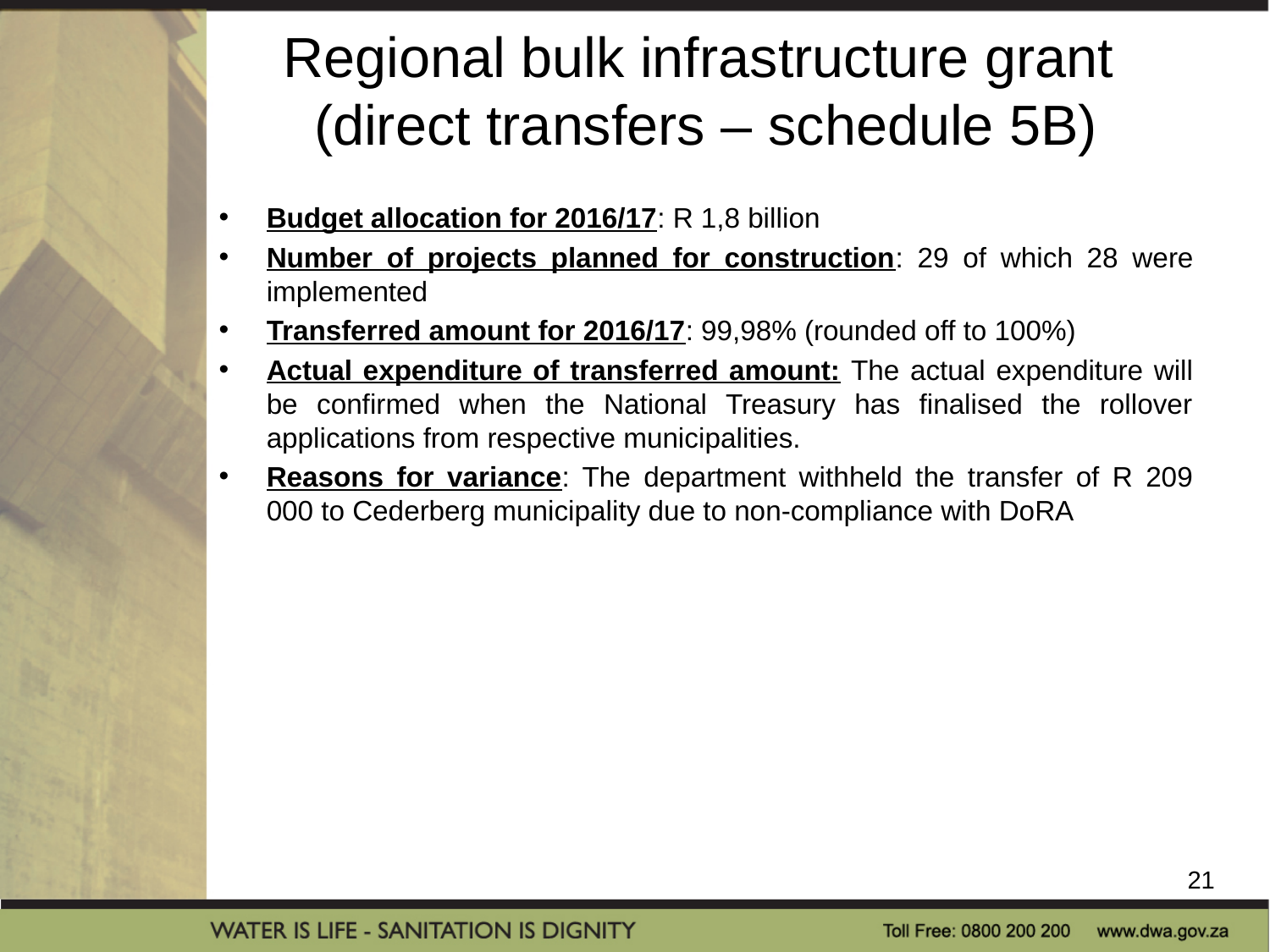

# Regional bulk infrastructure grant (direct transfers – schedule 5B)
Budget allocation for 2016/17: R 1,8 billion
Number of projects planned for construction: 29 of which 28 were implemented
Transferred amount for 2016/17: 99,98% (rounded off to 100%)
Actual expenditure of transferred amount: The actual expenditure will be confirmed when the National Treasury has finalised the rollover applications from respective municipalities.
Reasons for variance: The department withheld the transfer of R 209 000 to Cederberg municipality due to non-compliance with DoRA

21